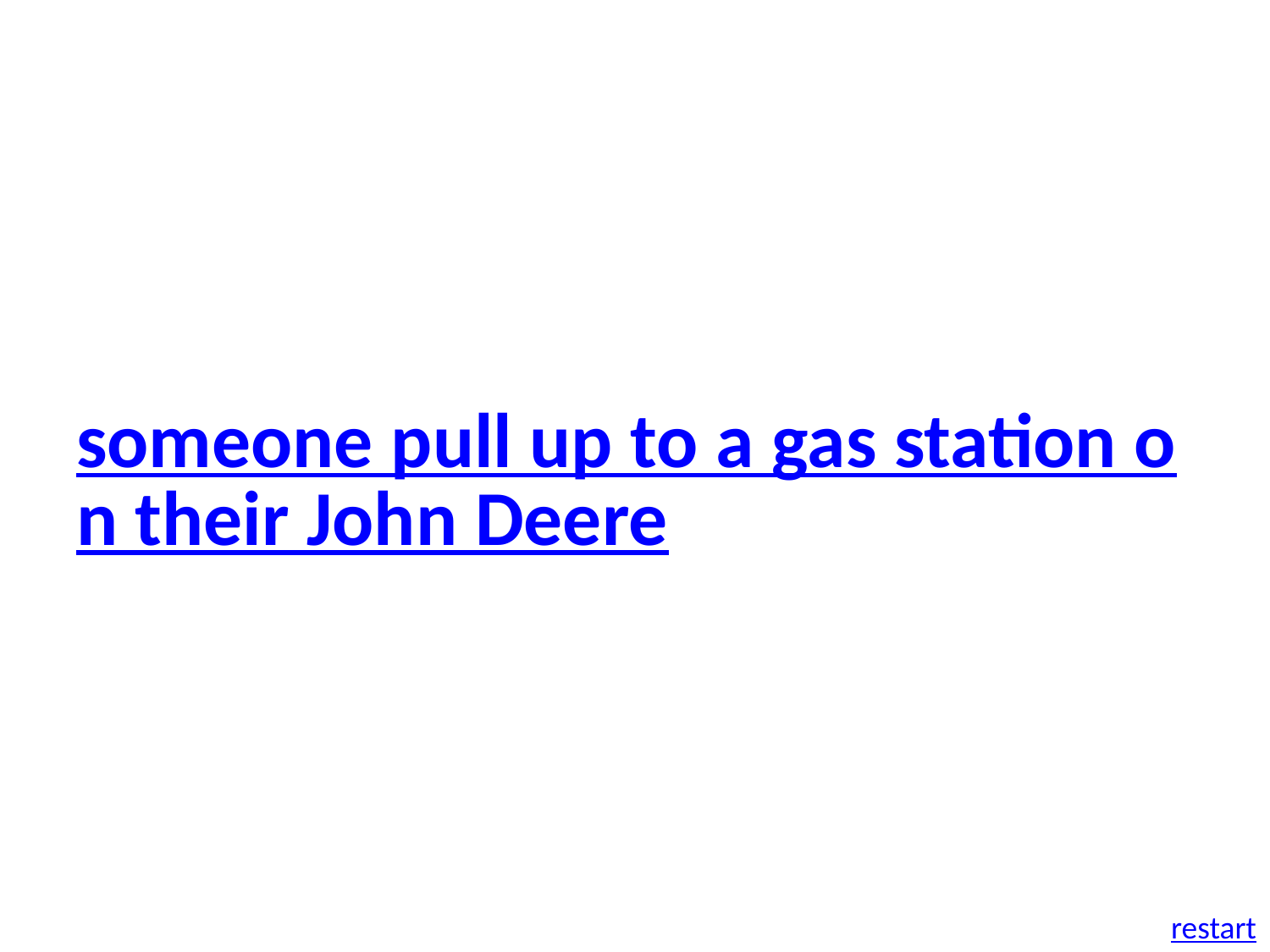

someone pull up to a gas station on their John Deere